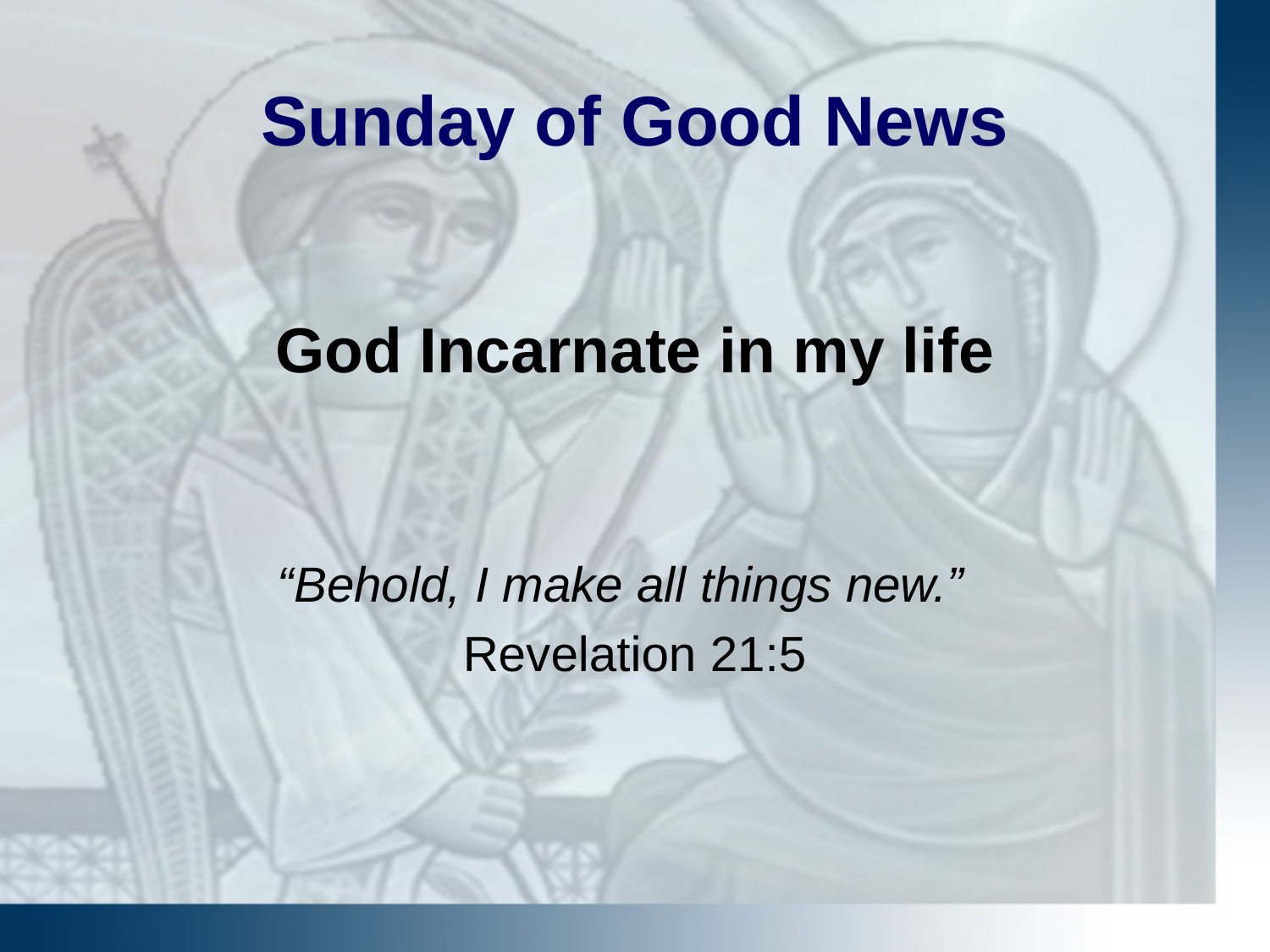

# Sunday of Good News

God Incarnate in my life

“Behold, I make all things new.”
Revelation 21:5